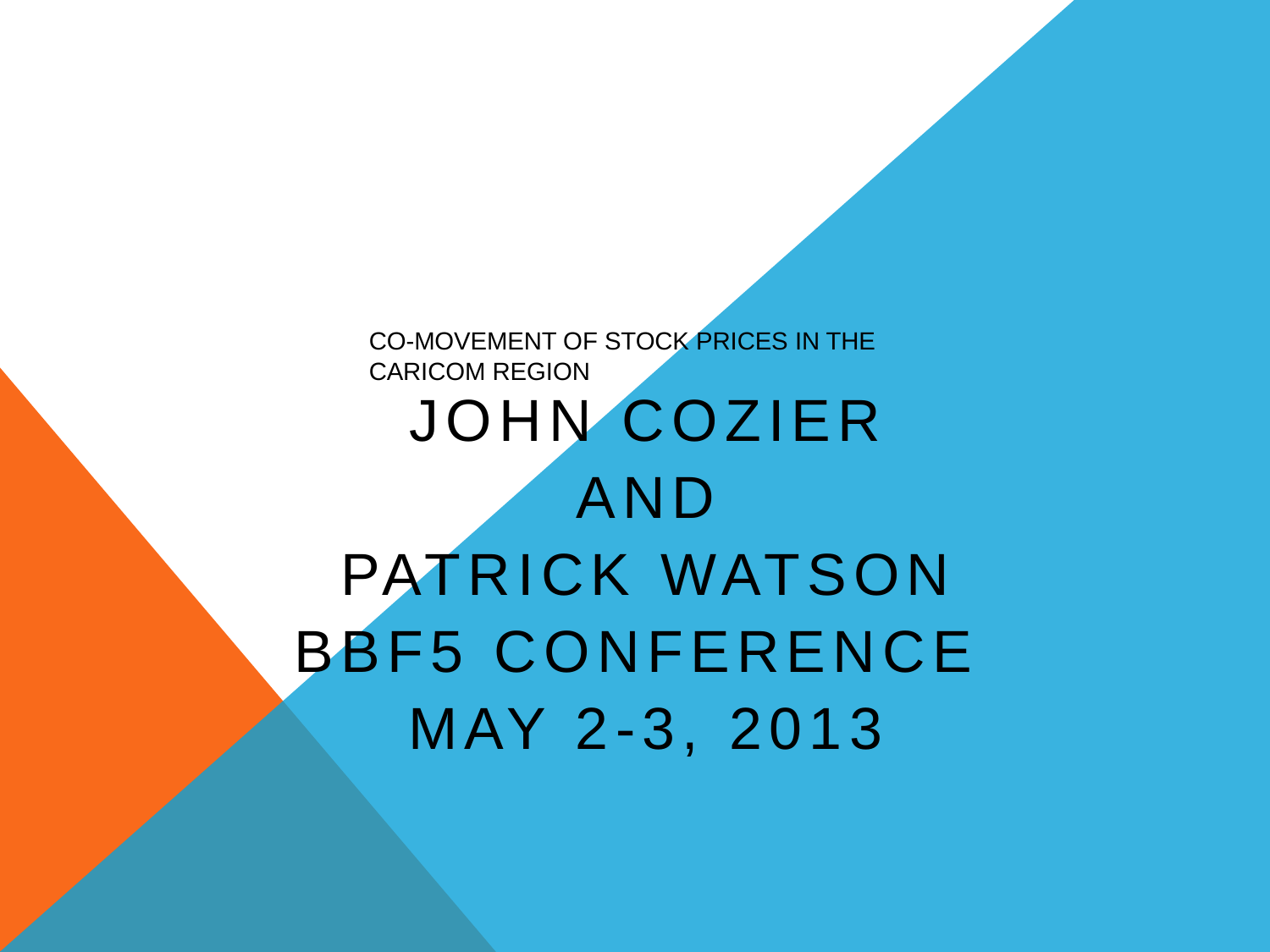

# Co-movement of Stock Prices in the CARICOM Region
John Cozier
AND
PATRICK WATSON
Bbf5 confeRence
May 2-3, 2013